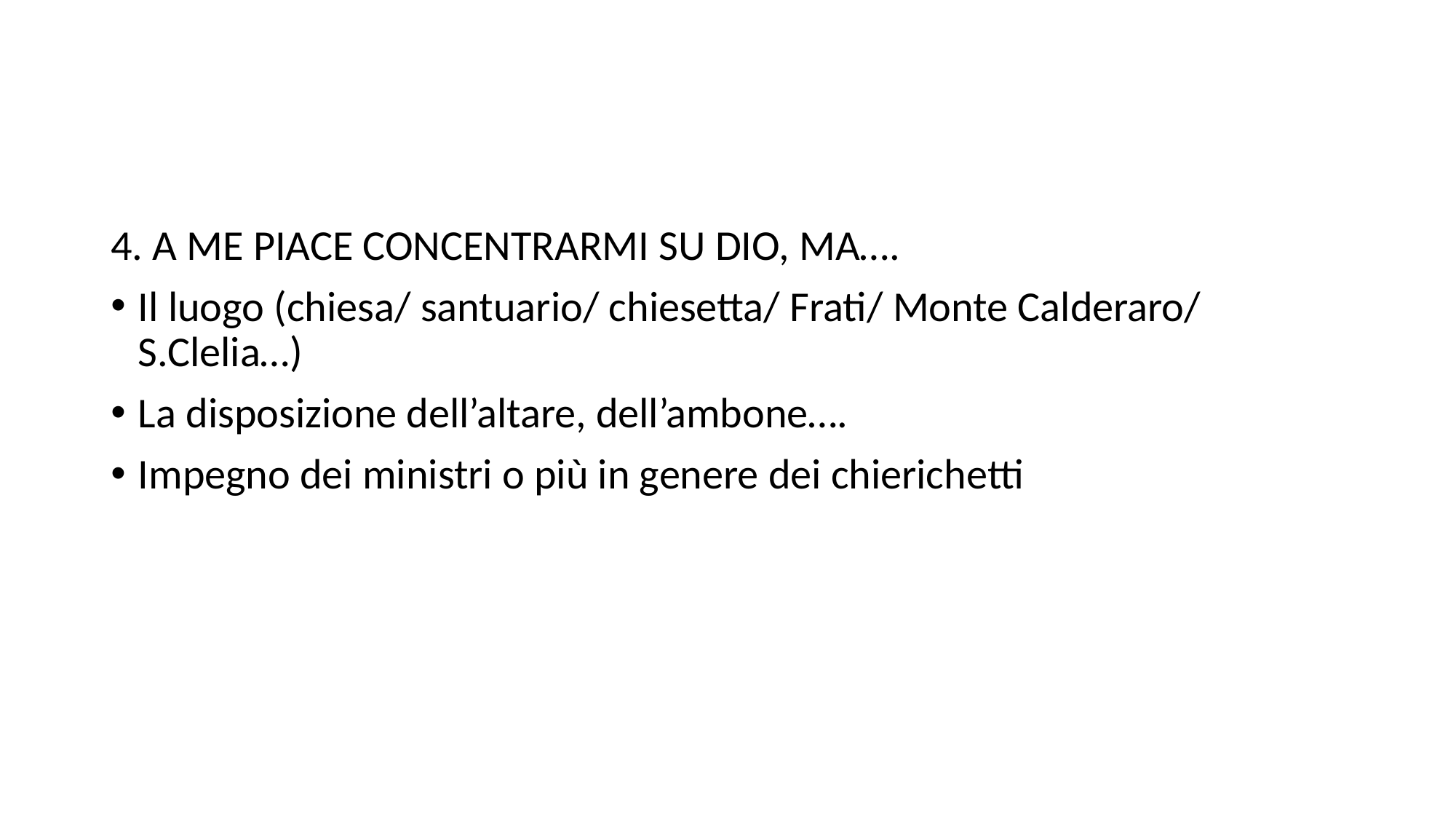

#
4. A ME PIACE CONCENTRARMI SU DIO, MA….
Il luogo (chiesa/ santuario/ chiesetta/ Frati/ Monte Calderaro/ S.Clelia…)
La disposizione dell’altare, dell’ambone….
Impegno dei ministri o più in genere dei chierichetti